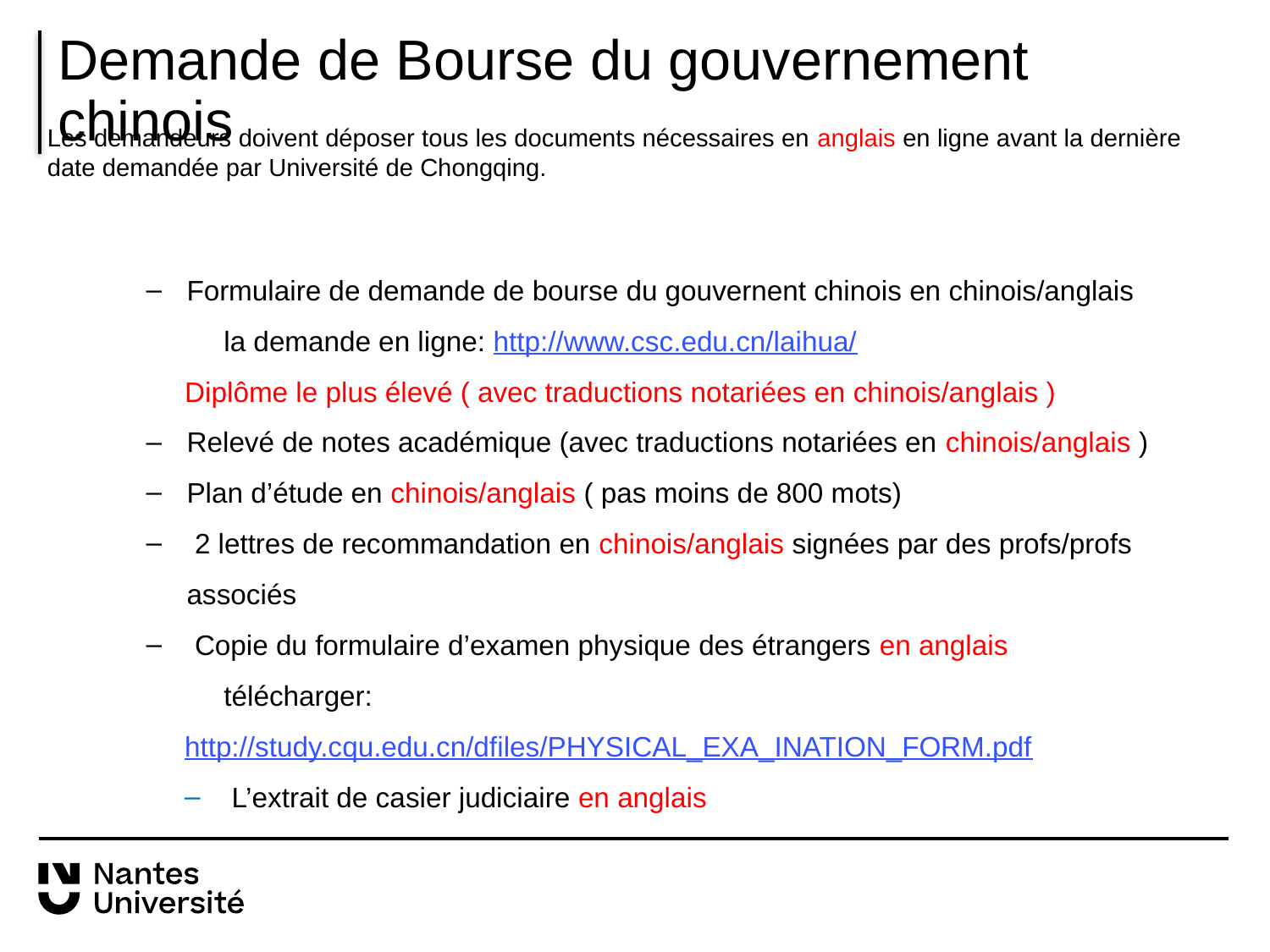

# Demande de Bourse du gouvernement chinois
Les demandeurs doivent déposer tous les documents nécessaires en anglais en ligne avant la dernière date demandée par Université de Chongqing.

Formulaire de demande de bourse du gouvernent chinois en chinois/anglais
     la demande en ligne: http://www.csc.edu.cn/laihua/
Diplôme le plus élevé ( avec traductions notariées en chinois/anglais )
Relevé de notes académique (avec traductions notariées en chinois/anglais )
Plan d’étude en chinois/anglais ( pas moins de 800 mots)
 2 lettres de recommandation en chinois/anglais signées par des profs/profs associés
 Copie du formulaire d’examen physique des étrangers en anglais
     télécharger: http://study.cqu.edu.cn/dfiles/PHYSICAL_EXA_INATION_FORM.pdf
    L’extrait de casier judiciaire en anglais